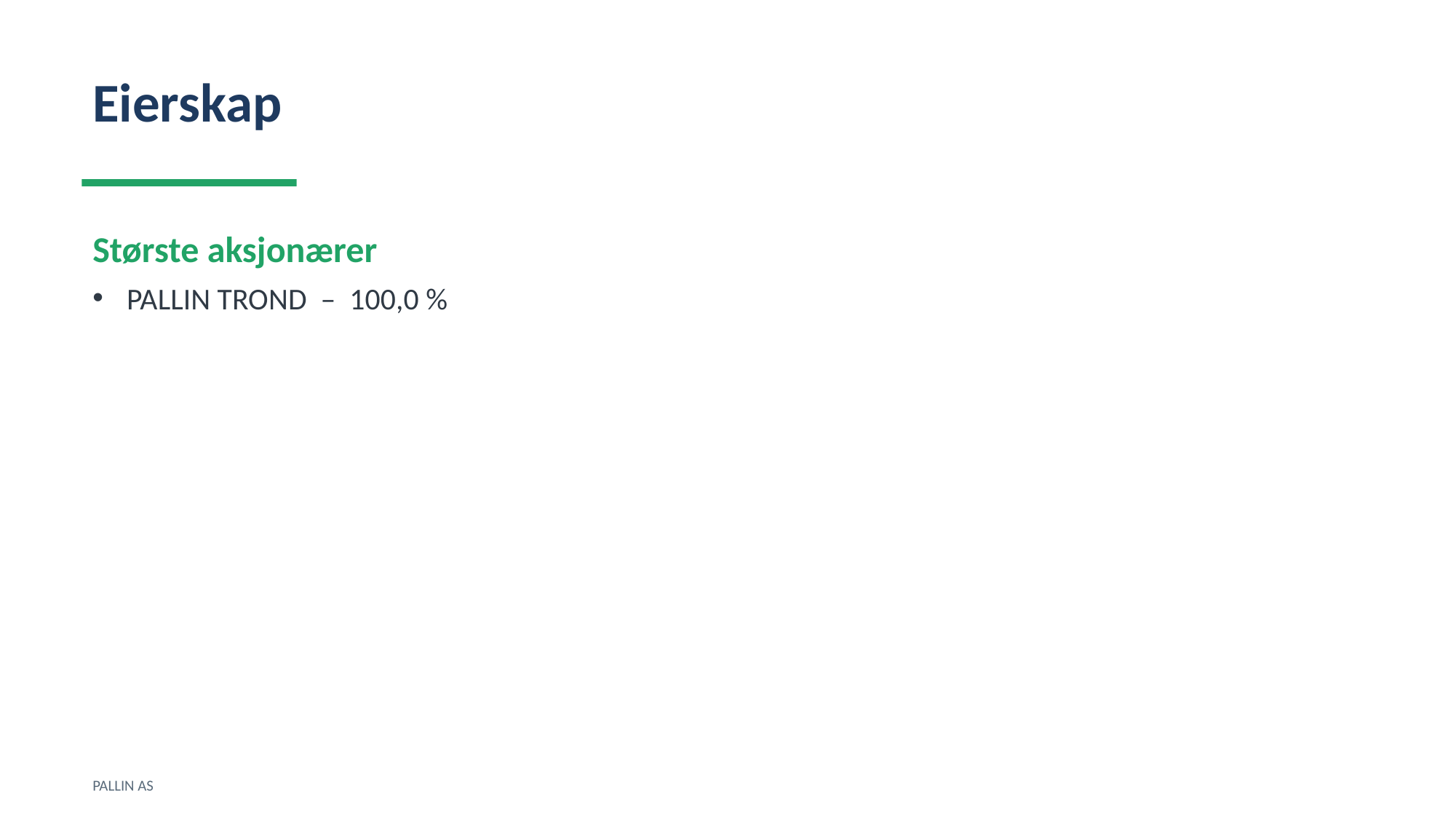

Eierskap

Største aksjonærer
PALLIN TROND  –  100,0 %
PALLIN AS